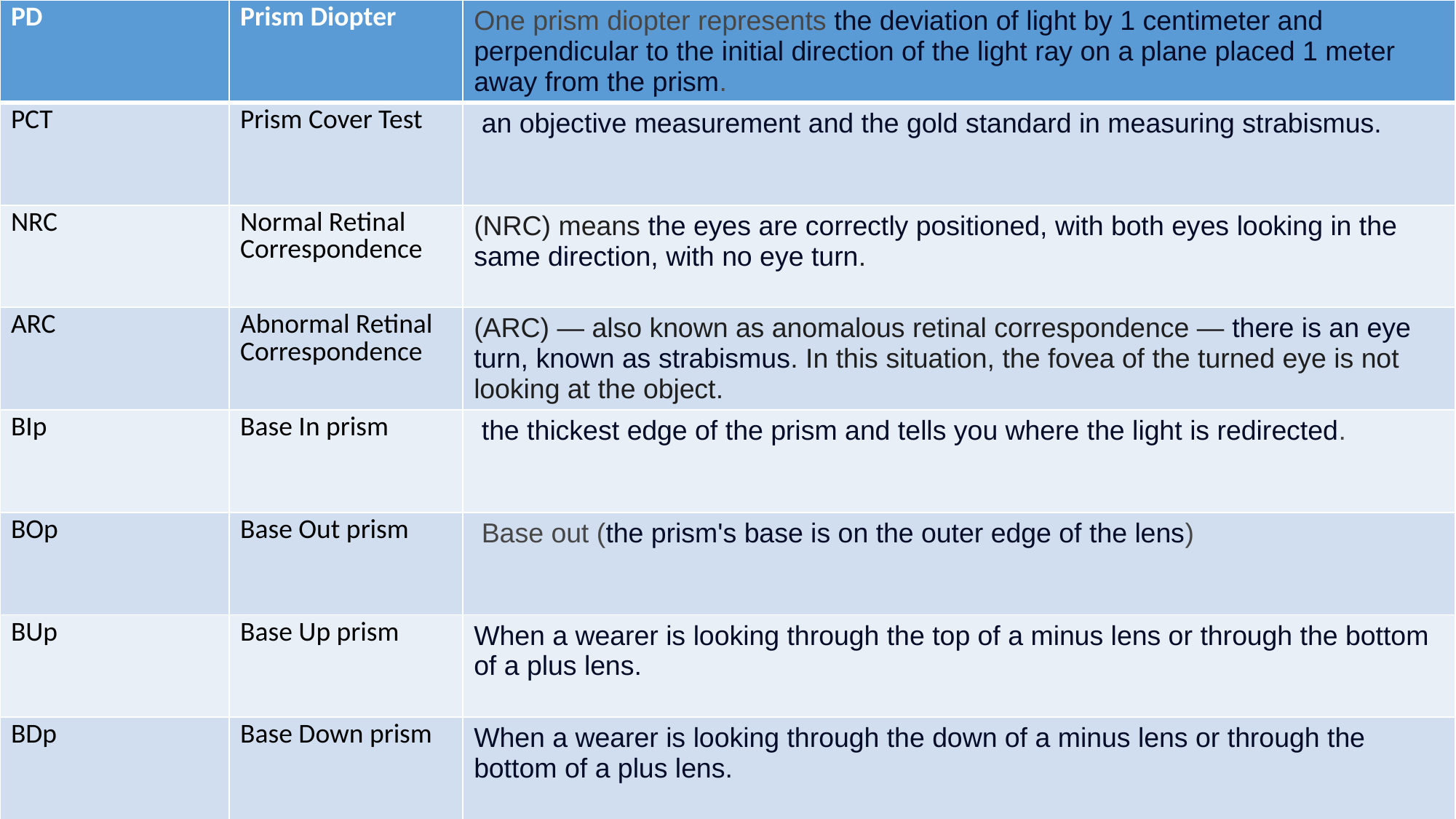

| PD | Prism Diopter | One prism diopter represents the deviation of light by 1 centimeter and perpendicular to the initial direction of the light ray on a plane placed 1 meter away from the prism. |
| --- | --- | --- |
| PCT | Prism Cover Test | an objective measurement and the gold standard in measuring strabismus. |
| NRC | Normal Retinal Correspondence | (NRC) means the eyes are correctly positioned, with both eyes looking in the same direction, with no eye turn. |
| ARC | Abnormal Retinal Correspondence | (ARC) — also known as anomalous retinal correspondence — there is an eye turn, known as strabismus. In this situation, the fovea of the turned eye is not looking at the object. |
| BIp | Base In prism | the thickest edge of the prism and tells you where the light is redirected. |
| BOp | Base Out prism | Base out (the prism's base is on the outer edge of the lens) |
| BUp | Base Up prism | When a wearer is looking through the top of a minus lens or through the bottom of a plus lens. |
| BDp | Base Down prism | When a wearer is looking through the down of a minus lens or through the bottom of a plus lens. |